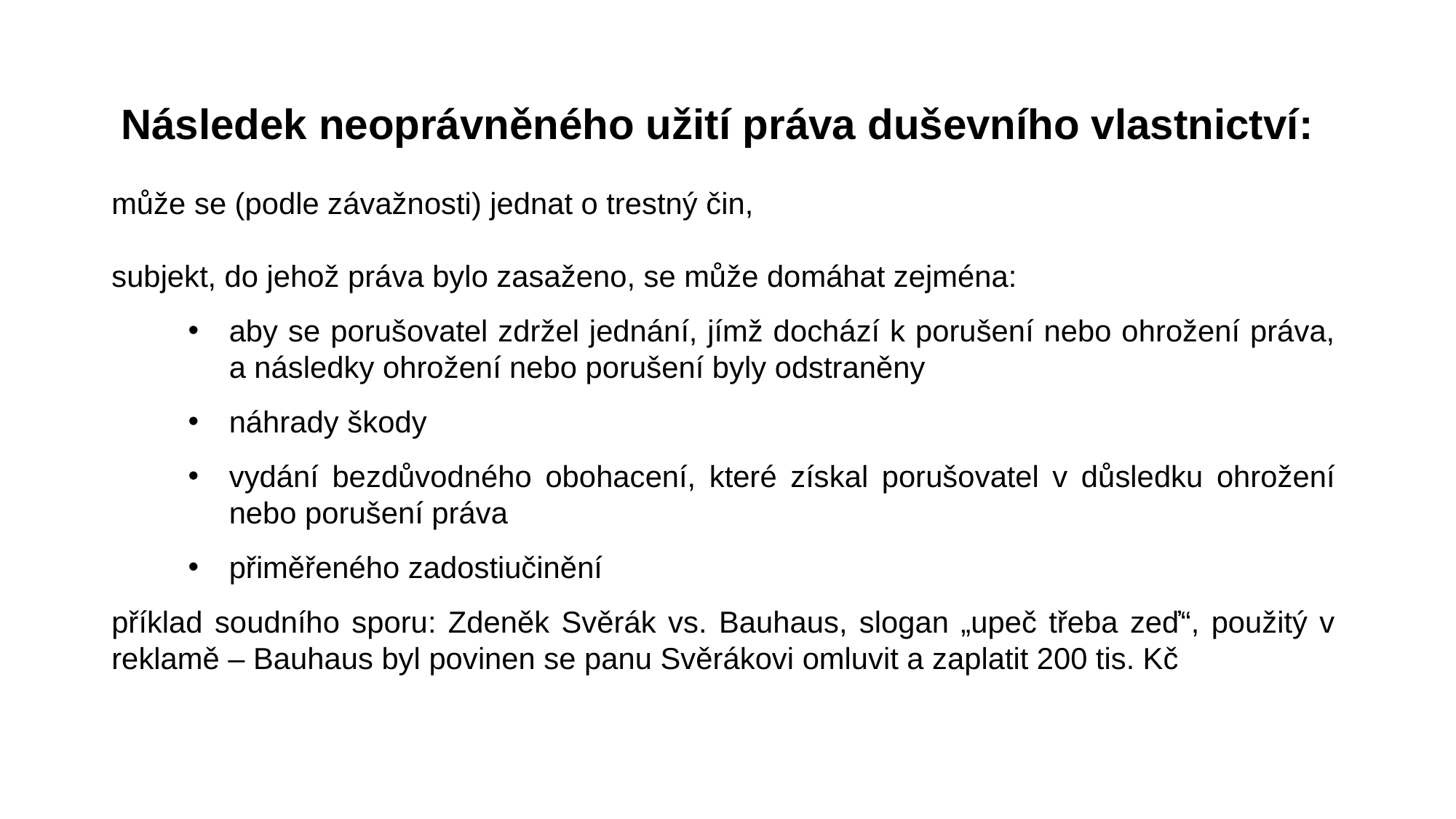

Následek neoprávněného užití práva duševního vlastnictví:

může se (podle závažnosti) jednat o trestný čin,

subjekt, do jehož práva bylo zasaženo, se může domáhat zejména:
aby se porušovatel zdržel jednání, jímž dochází k porušení nebo ohrožení práva, a následky ohrožení nebo porušení byly odstraněny
náhrady škody
vydání bezdůvodného obohacení, které získal porušovatel v důsledku ohrožení nebo porušení práva
přiměřeného zadostiučinění
příklad soudního sporu: Zdeněk Svěrák vs. Bauhaus, slogan „upeč třeba zeď“, použitý v reklamě – Bauhaus byl povinen se panu Svěrákovi omluvit a zaplatit 200 tis. Kč